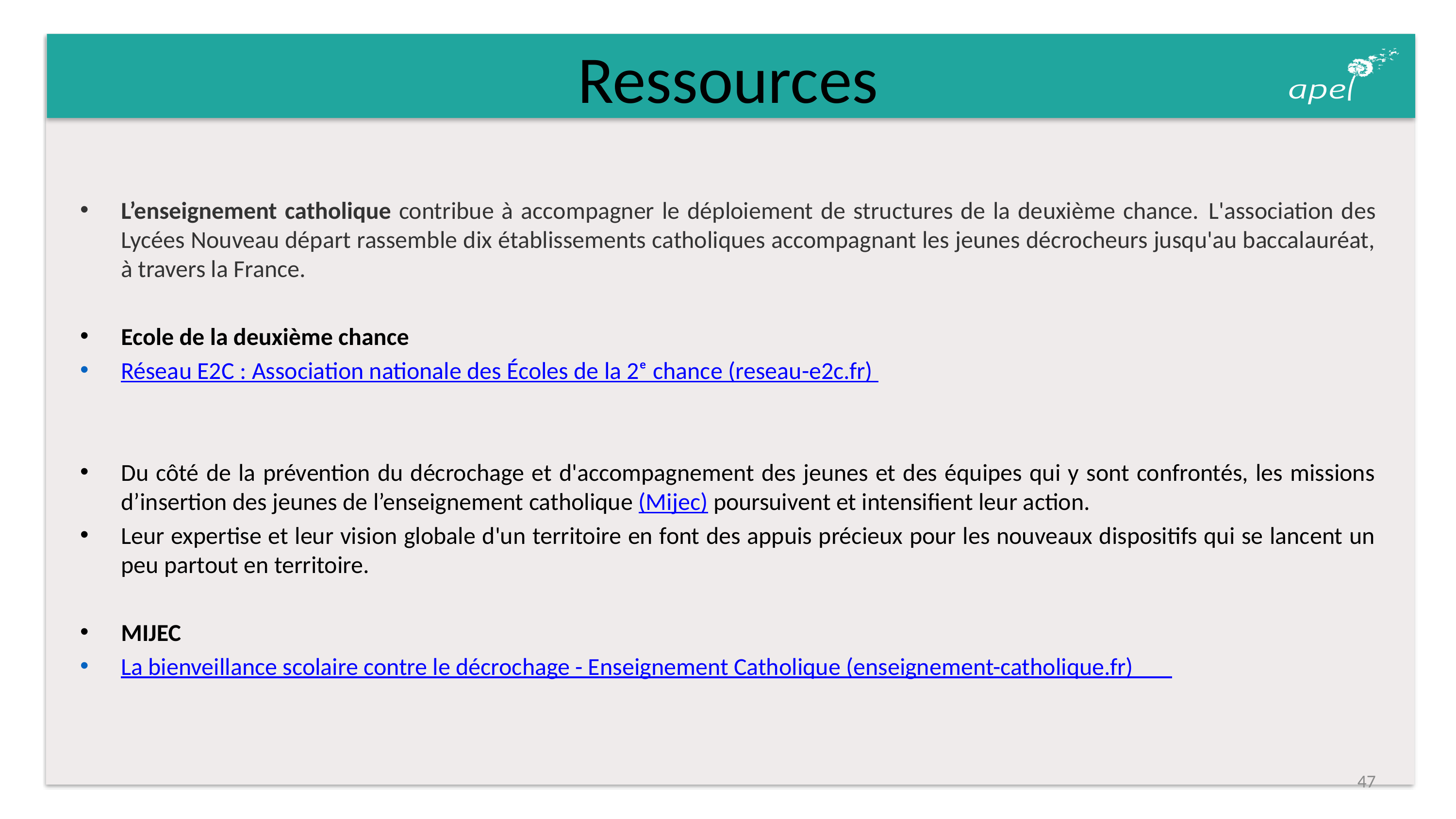

# Ressources
L’enseignement catholique contribue à accompagner le déploiement de structures de la deuxième chance. L'association des Lycées Nouveau départ rassemble dix établissements catholiques accompagnant les jeunes décrocheurs jusqu'au baccalauréat, à travers la France.

Ecole de la deuxième chance
Réseau E2C : Association nationale des Écoles de la 2ᵉ chance (reseau-e2c.fr)

Du côté de la prévention du décrochage et d'accompagnement des jeunes et des équipes qui y sont confrontés, les missions d’insertion des jeunes de l’enseignement catholique (Mijec) poursuivent et intensifient leur action.
Leur expertise et leur vision globale d'un territoire en font des appuis précieux pour les nouveaux dispositifs qui se lancent un peu partout en territoire.

MIJEC
La bienveillance scolaire contre le décrochage - Enseignement Catholique (enseignement-catholique.fr)

47